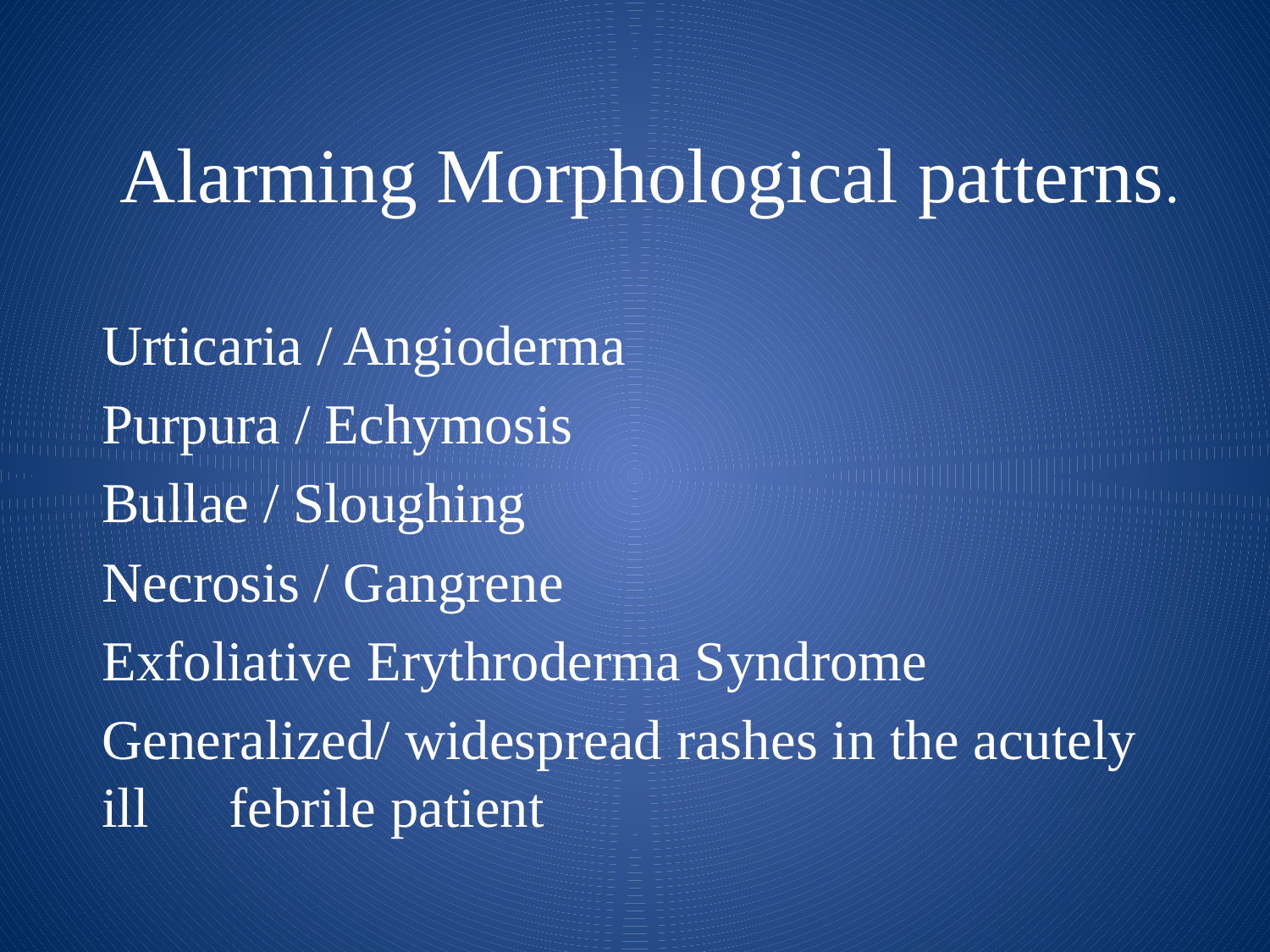

Alarming Morphological patterns.

Urticaria / Angioderma
Purpura / Echymosis
Bullae / Sloughing
Necrosis / Gangrene
Exfoliative Erythroderma Syndrome
Generalized/ widespread rashes in the acutely ill 	febrile patient